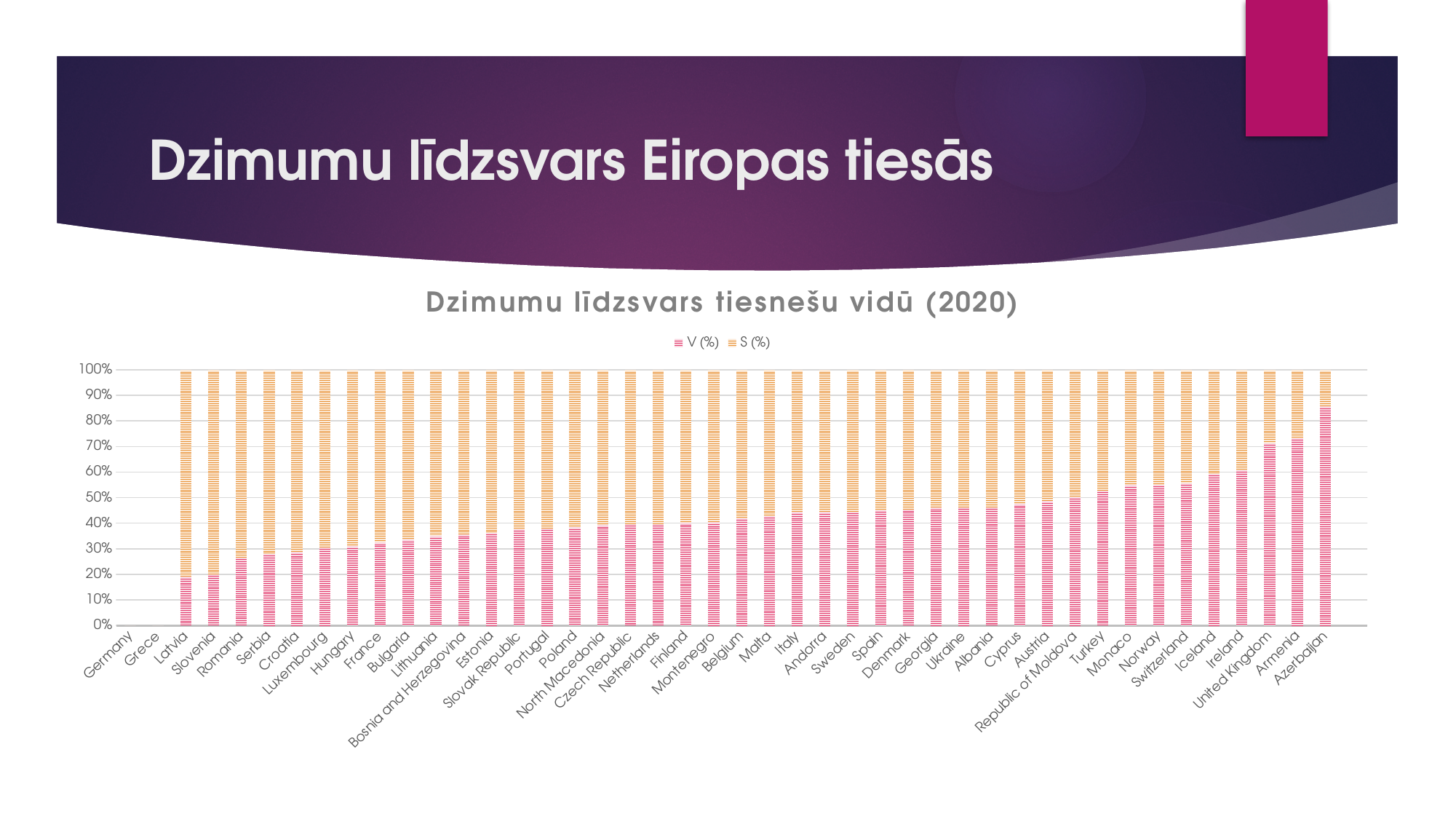

# Dzimumu līdzsvars Eiropas tiesās

### Chart: Dzimumu līdzsvars tiesnešu vidū (2020)

| Category | V (%) | S (%) |
|---|---|---|
| Germany | 0.0 | 0.0 |
| Grece | 0.0 | 0.0 |
| Latvia | 0.19090909090909092 | 0.8090909090909091 |
| Slovenia | 0.20114285714285715 | 0.7988571428571428 |
| Romania | 0.2658695652173913 | 0.7341304347826086 |
| Serbia | 0.28010570026425063 | 0.7198942997357494 |
| Croatia | 0.2878880097382836 | 0.7121119902617163 |
| Luxembourg | 0.3056768558951965 | 0.6943231441048034 |
| Hungary | 0.31048097631012206 | 0.6895190236898779 |
| France | 0.3251794735442701 | 0.6748205264557299 |
| Bulgaria | 0.33516483516483514 | 0.6648351648351648 |
| Lithuania | 0.35 | 0.65 |
| Bosnia and Herzegovina | 0.3564453125 | 0.6435546875 |
| Estonia | 0.36324786324786323 | 0.6367521367521367 |
| Slovak Republic | 0.3767228177641654 | 0.6232771822358346 |
| Portugal | 0.3796898449224612 | 0.6203101550775387 |
| Poland | 0.38362694300518135 | 0.6163730569948187 |
| North Macedonia | 0.3935091277890467 | 0.6064908722109533 |
| Czech Republic | 0.3964083804456269 | 0.6035916195543731 |
| Netherlands | 0.3969965344628417 | 0.6030034655371582 |
| Finland | 0.4020427112349118 | 0.5979572887650882 |
| Montenegro | 0.4045307443365696 | 0.5954692556634305 |
| Belgium | 0.4199475065616798 | 0.5800524934383202 |
| Malta | 0.42857142857142855 | 0.5714285714285714 |
| Italy | 0.44428632417816993 | 0.5557136758218301 |
| Andorra | 0.4444444444444444 | 0.5555555555555556 |
| Sweden | 0.44583333333333336 | 0.5541666666666667 |
| Spain | 0.45150375939849624 | 0.5484962406015037 |
| Denmark | 0.45618556701030927 | 0.5438144329896907 |
| Georgia | 0.46200607902735563 | 0.5379939209726444 |
| Ukraine | 0.4623616236162362 | 0.5376383763837639 |
| Albania | 0.46254071661237783 | 0.5374592833876222 |
| Cyprus | 0.47619047619047616 | 0.5238095238095238 |
| Austria | 0.4870606411741985 | 0.5129393588258014 |
| Republic of Moldova | 0.5032537960954447 | 0.4967462039045553 |
| Turkey | 0.5289577973997079 | 0.471042202600292 |
| Monaco | 0.55 | 0.45 |
| Norway | 0.5505050505050505 | 0.4494949494949495 |
| Switzerland | 0.5564082885648504 | 0.44359171143514964 |
| Iceland | 0.59375 | 0.40625 |
| Ireland | 0.6073619631901841 | 0.39263803680981596 |
| United Kingdom | 0.7137681159420289 | 0.286231884057971 |
| Armenia | 0.7336065573770492 | 0.26639344262295084 |
| Azerbaijan | 0.8563218390804598 | 0.14367816091954022 |